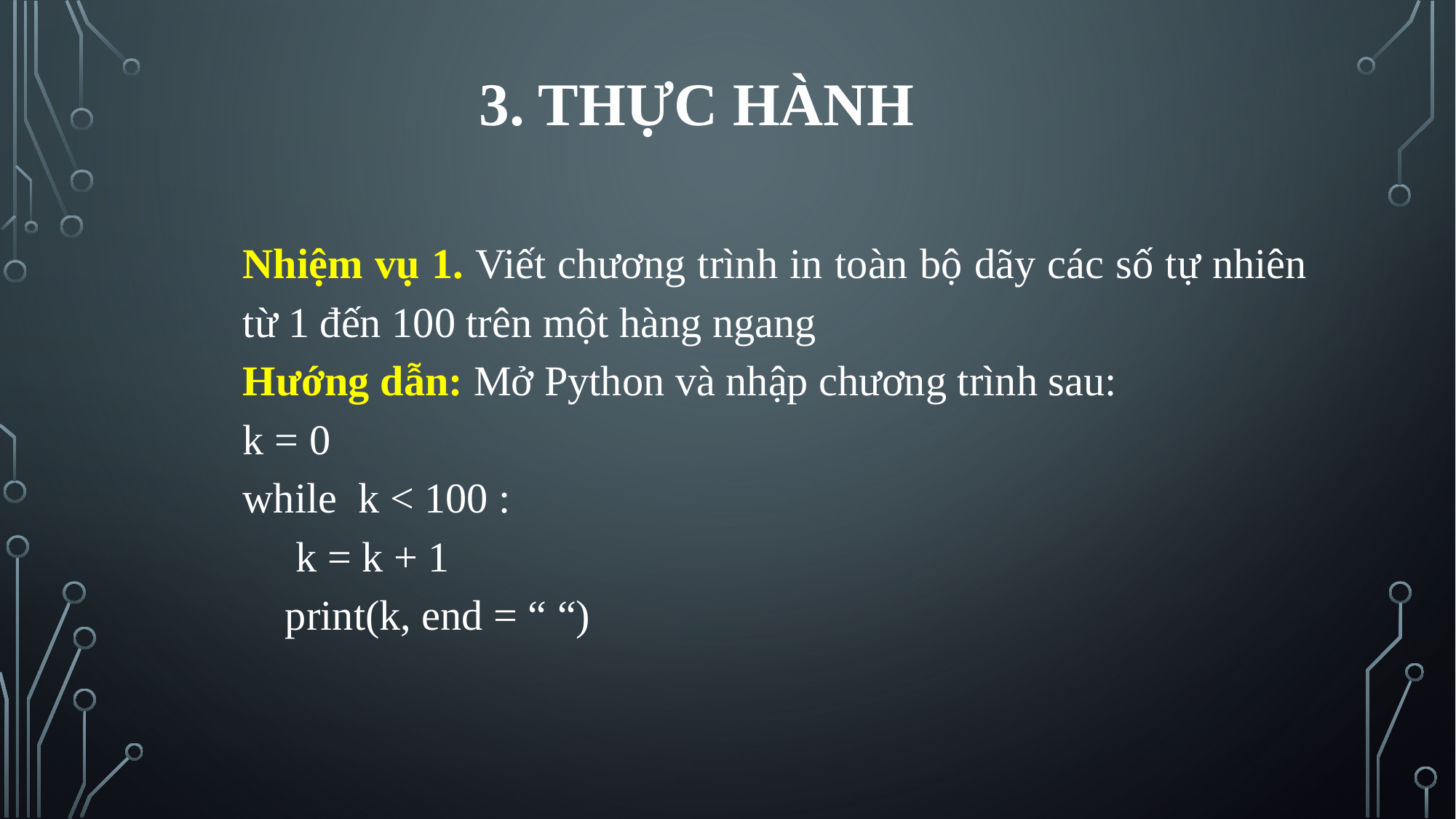

3. THỰC HÀNH
Nhiệm vụ 1. Viết chương trình in toàn bộ dãy các số tự nhiên từ 1 đến 100 trên một hàng ngang
Hướng dẫn: Mở Python và nhập chương trình sau:
k = 0
while  k < 100 :
     k = k + 1
    print(k, end = “ “)